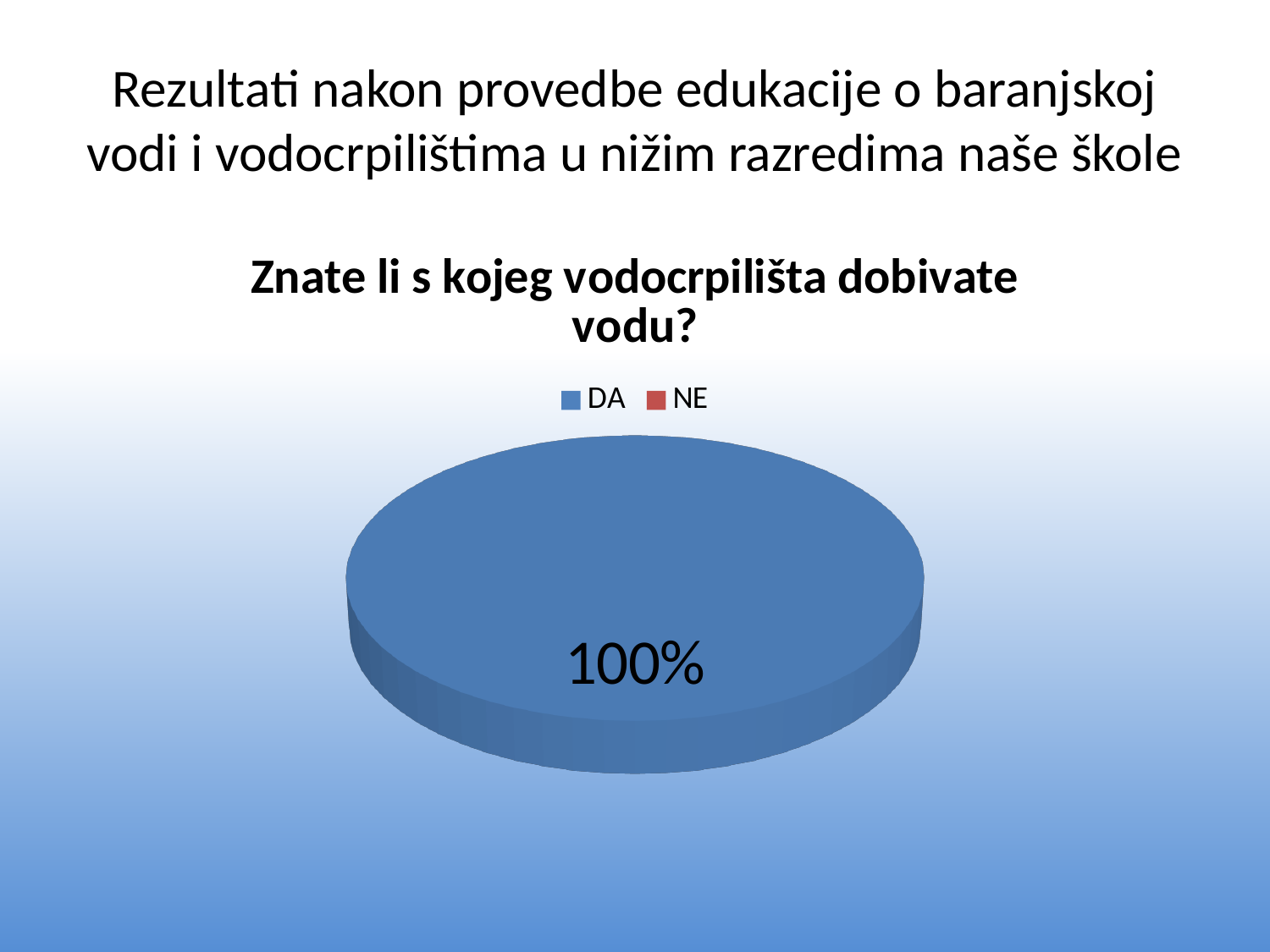

# Rezultati nakon provedbe edukacije o baranjskoj vodi i vodocrpilištima u nižim razredima naše škole

[unsupported chart]